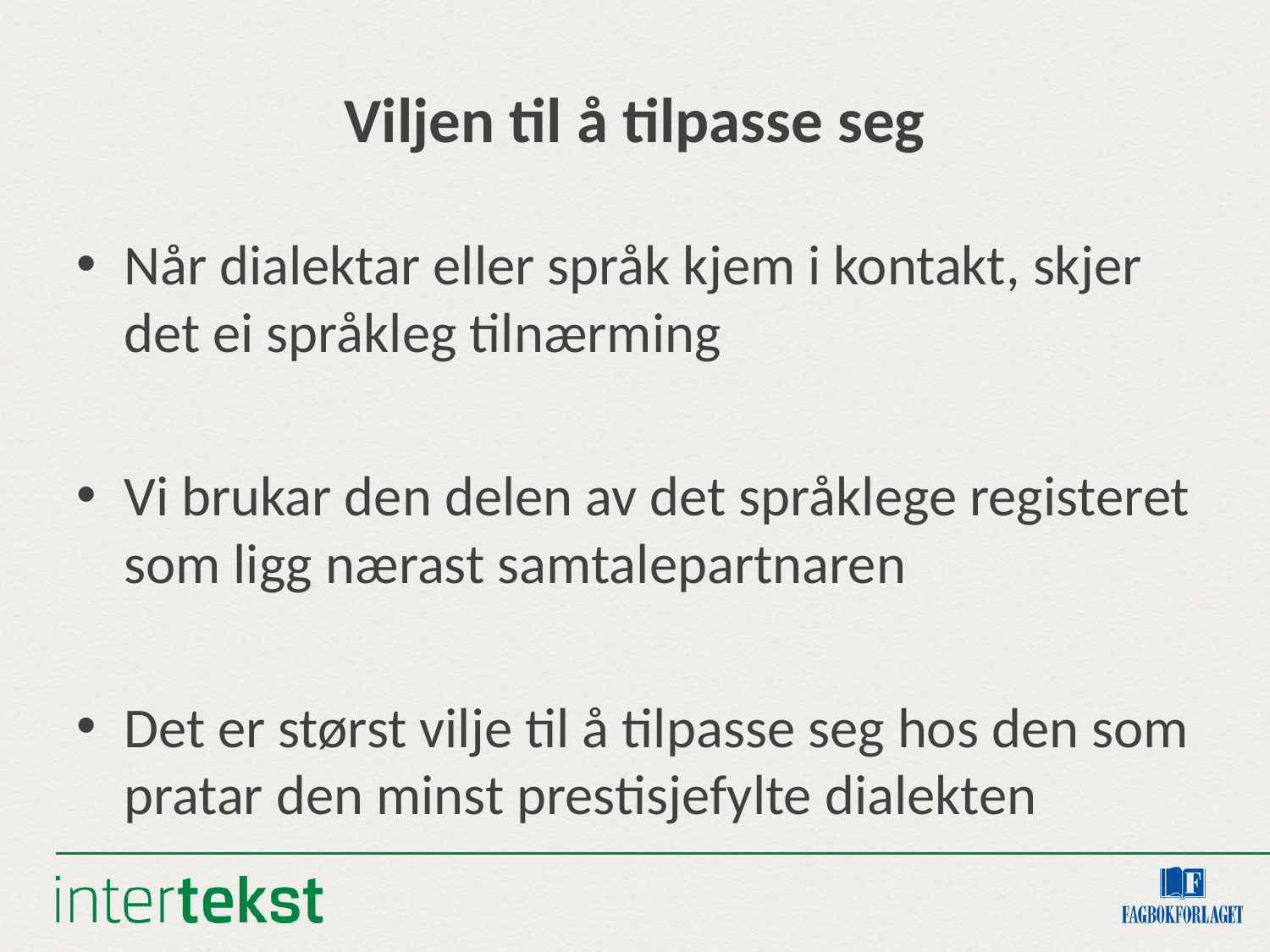

# Viljen til å tilpasse seg
Når dialektar eller språk kjem i kontakt, skjer det ei språkleg tilnærming

Vi brukar den delen av det språklege registeret som ligg nærast samtalepartnaren

Det er størst vilje til å tilpasse seg hos den som pratar den minst prestisjefylte dialekten